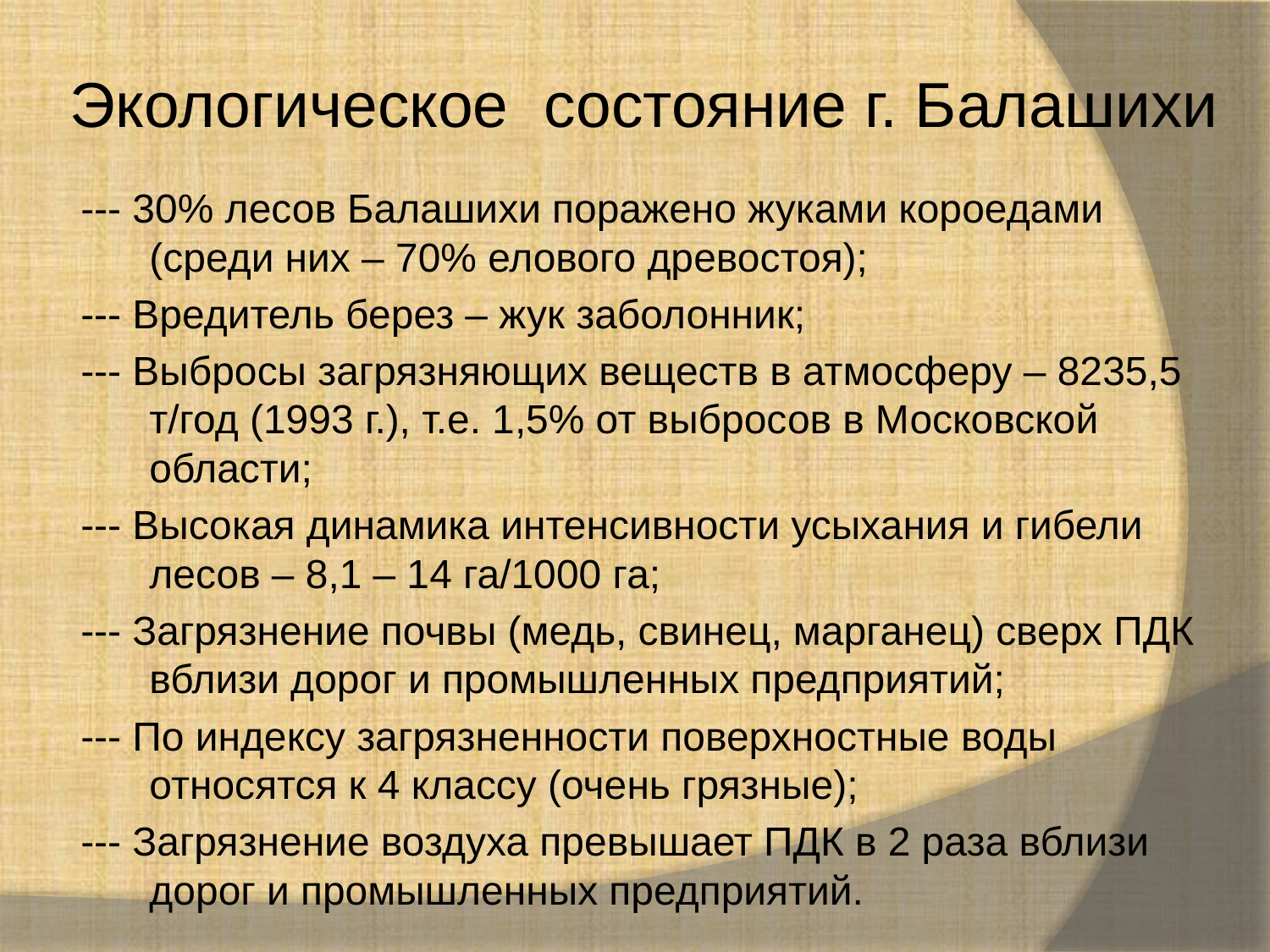

# Экологическое  состояние г. Балашихи
--- 30% лесов Балашихи поражено жуками короедами (среди них – 70% елового древостоя);
--- Вредитель берез – жук заболонник;
--- Выбросы загрязняющих веществ в атмосферу – 8235,5 т/год (1993 г.), т.е. 1,5% от выбросов в Московской области;
--- Высокая динамика интенсивности усыхания и гибели лесов – 8,1 – 14 га/1000 га;
--- Загрязнение почвы (медь, свинец, марганец) сверх ПДК вблизи дорог и промышленных предприятий;
--- По индексу загрязненности поверхностные воды относятся к 4 классу (очень грязные);
--- Загрязнение воздуха превышает ПДК в 2 раза вблизи дорог и промышленных предприятий.